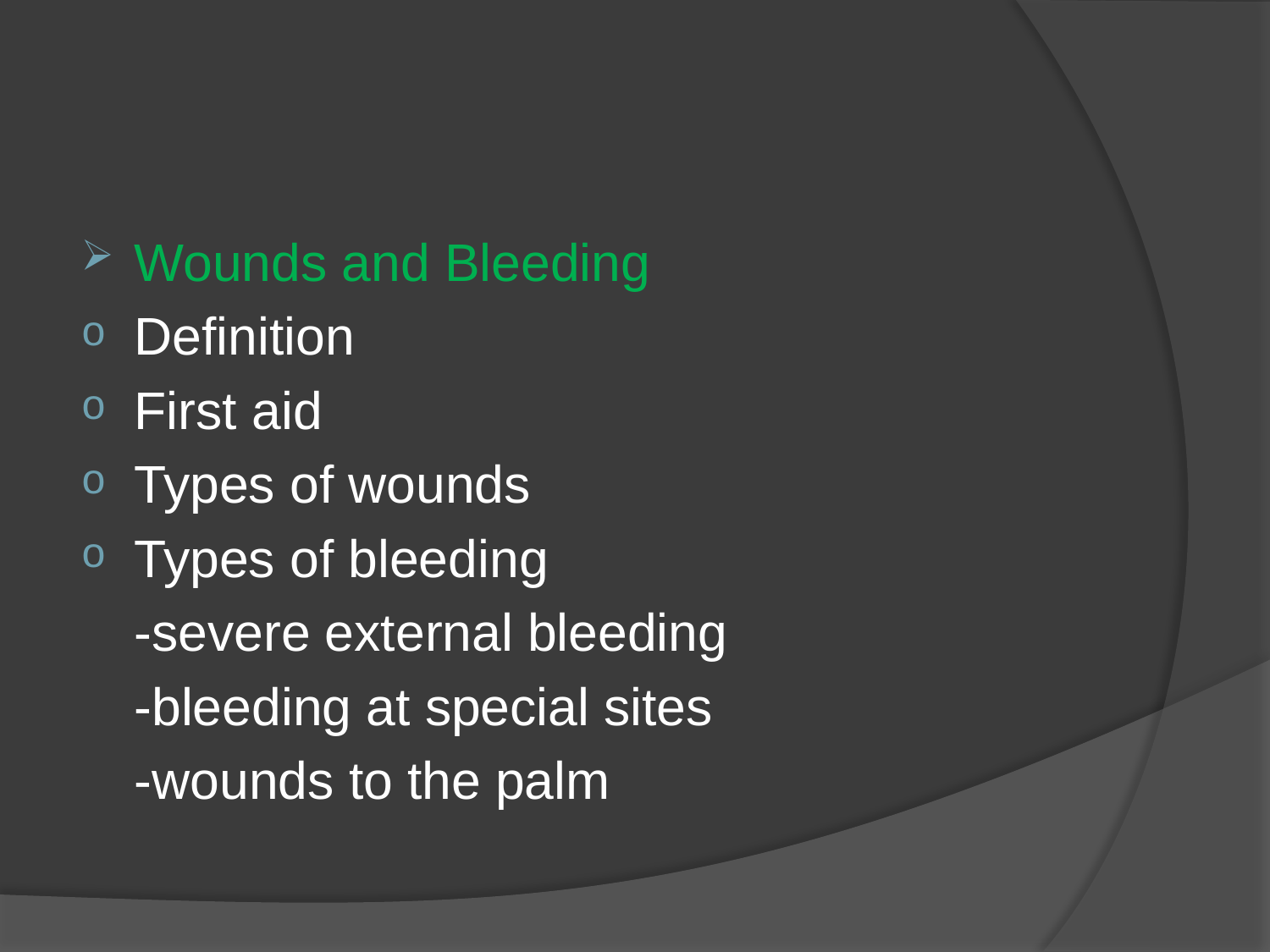

#
Wounds and Bleeding
Definition
First aid
Types of wounds
Types of bleeding
	-severe external bleeding
	-bleeding at special sites
	-wounds to the palm